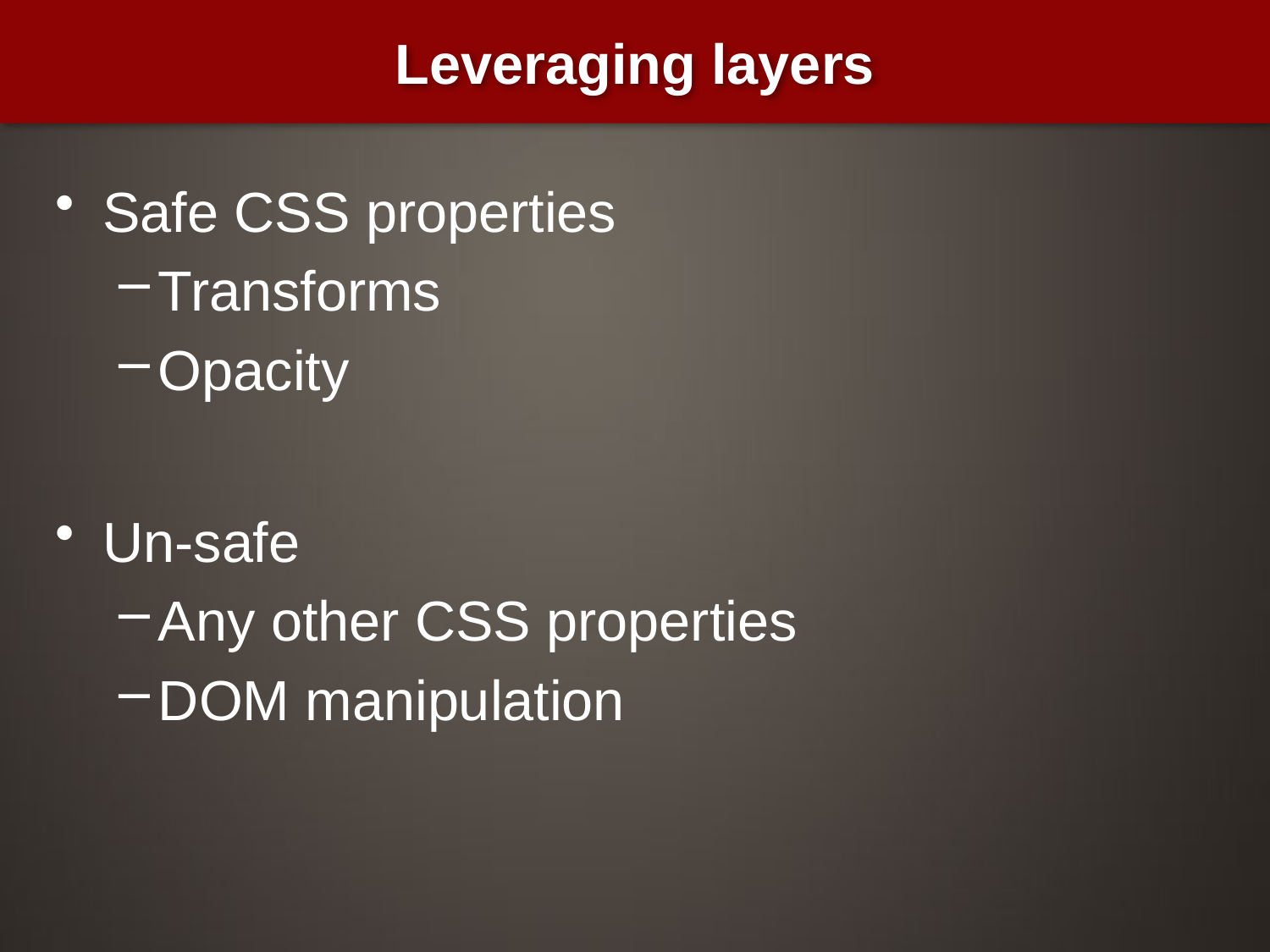

# Leveraging layers
Safe CSS properties
Transforms
Opacity

Un-safe
Any other CSS properties
DOM manipulation